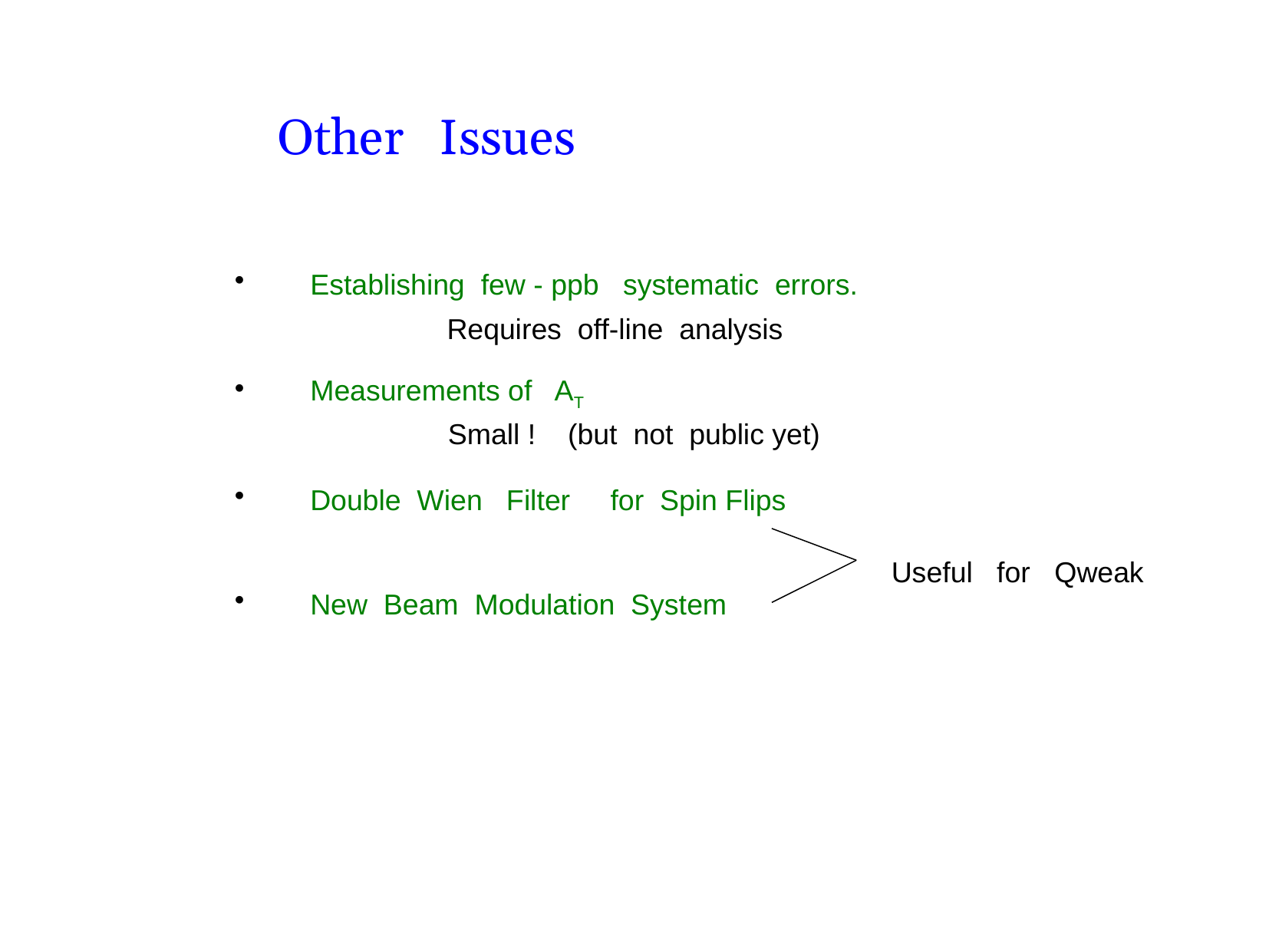

Other   Issues
      Establishing  few - ppb   systematic  errors.

      Measurements of   AT

      Double  Wien   Filter     for  Spin Flips

      New  Beam  Modulation  System
Requires  off-line  analysis
Small !    (but  not  public yet)

Useful   for   Qweak